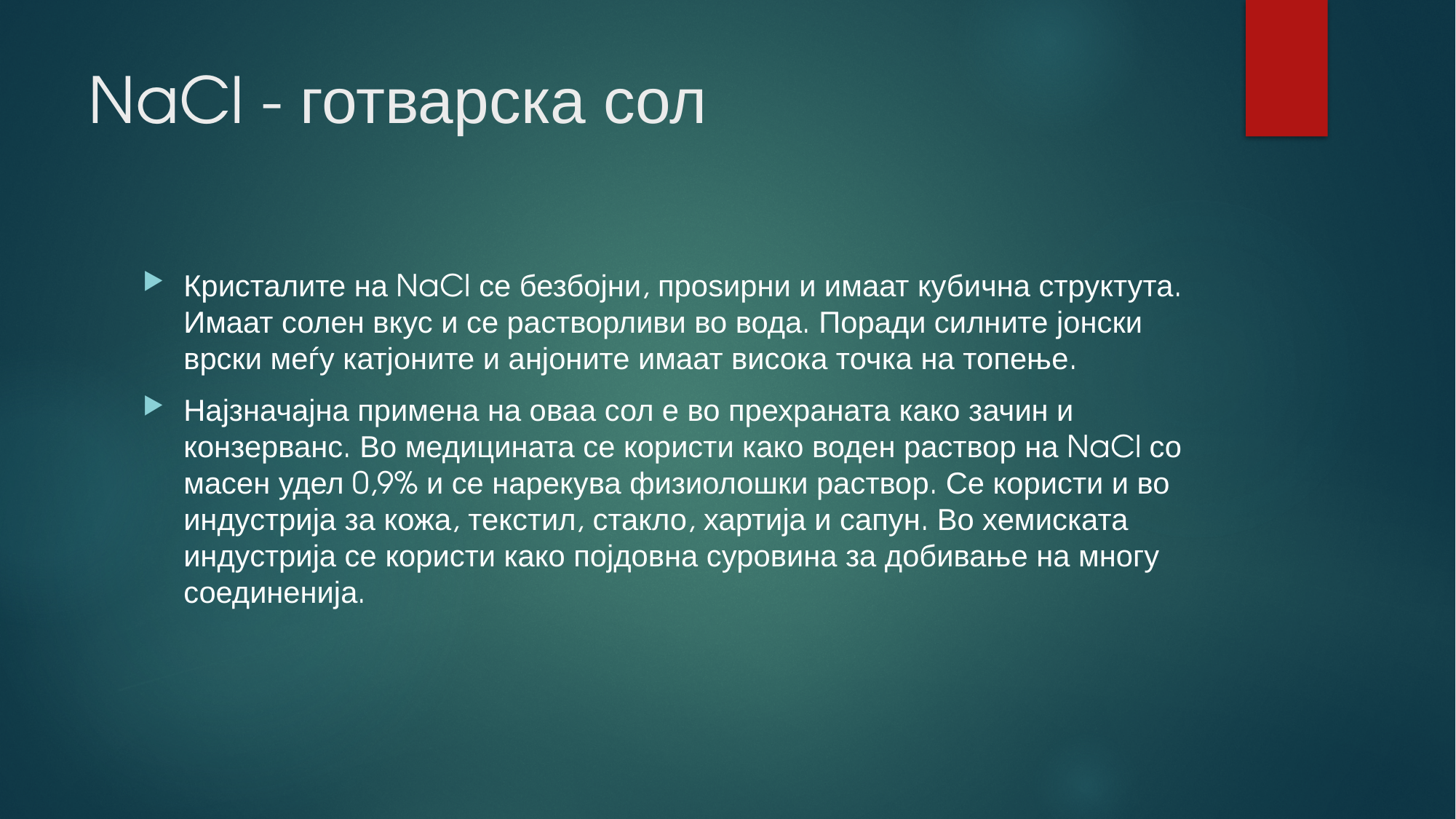

# NaCl - готварска сол
Кристалите на NaCl се безбојни, проѕирни и имаат кубична структута. Имаат солен вкус и се растворливи во вода. Поради силните јонски врски меѓу катјоните и анјоните имаат висока точка на топење.
Најзначајна примена на оваа сол е во прехраната како зачин и конзерванс. Во медицината се користи како воден раствор на NaCl со масен удел 0,9% и се нарекува физиолошки раствор. Се користи и во индустрија за кожа, текстил, стакло, хартија и сапун. Во хемиската индустрија се користи како појдовна суровина за добивање на многу соединенија.